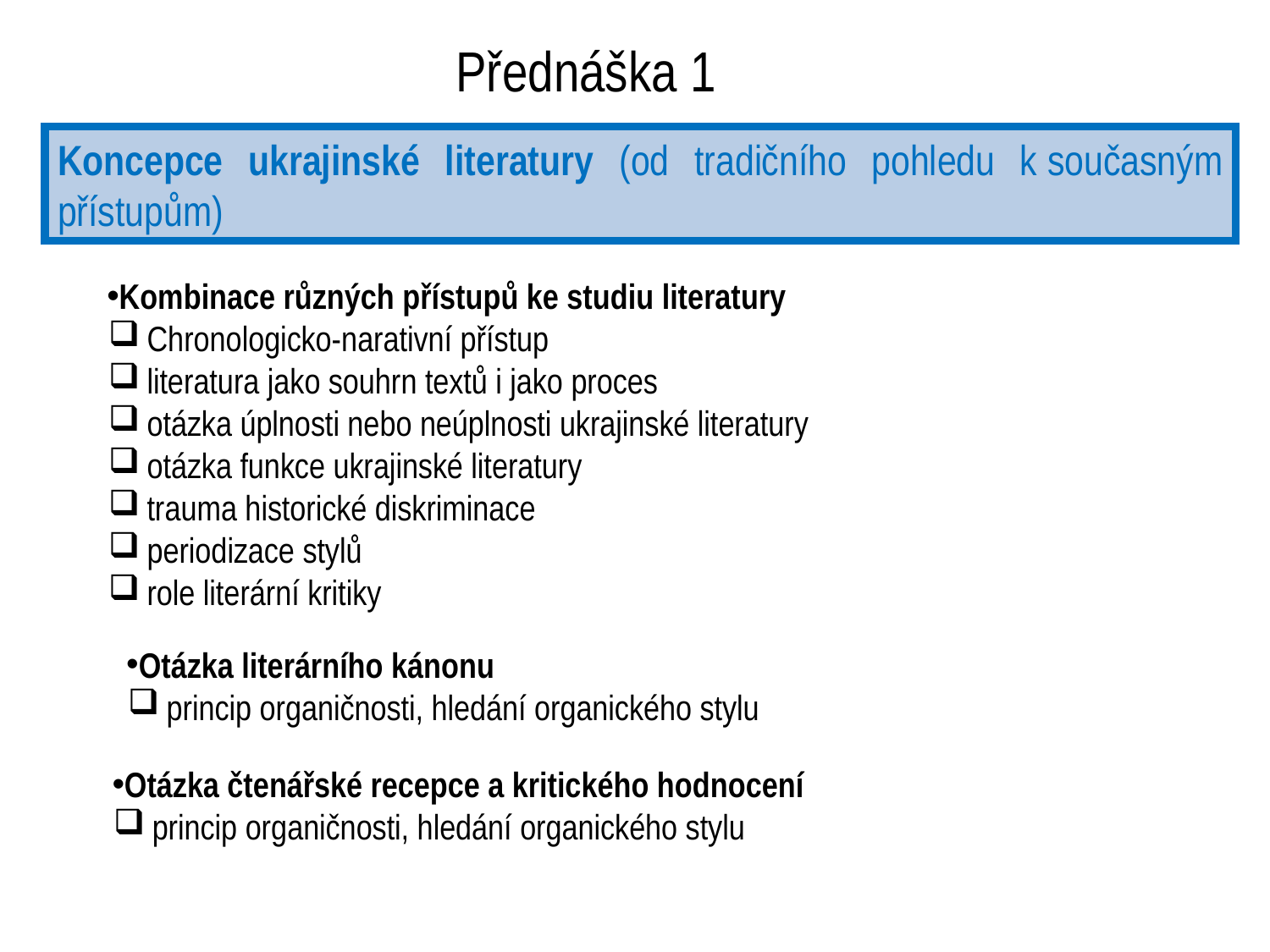

Přednáška 1
Koncepce ukrajinské literatury (od tradičního pohledu k současným přístupům)
Kombinace různých přístupů ke studiu literatury
Chronologicko-narativní přístup
literatura jako souhrn textů i jako proces
otázka úplnosti nebo neúplnosti ukrajinské literatury
otázka funkce ukrajinské literatury
trauma historické diskriminace
periodizace stylů
role literární kritiky

Otázka literárního kánonu
princip organičnosti, hledání organického stylu
Otázka čtenářské recepce a kritického hodnocení
princip organičnosti, hledání organického stylu